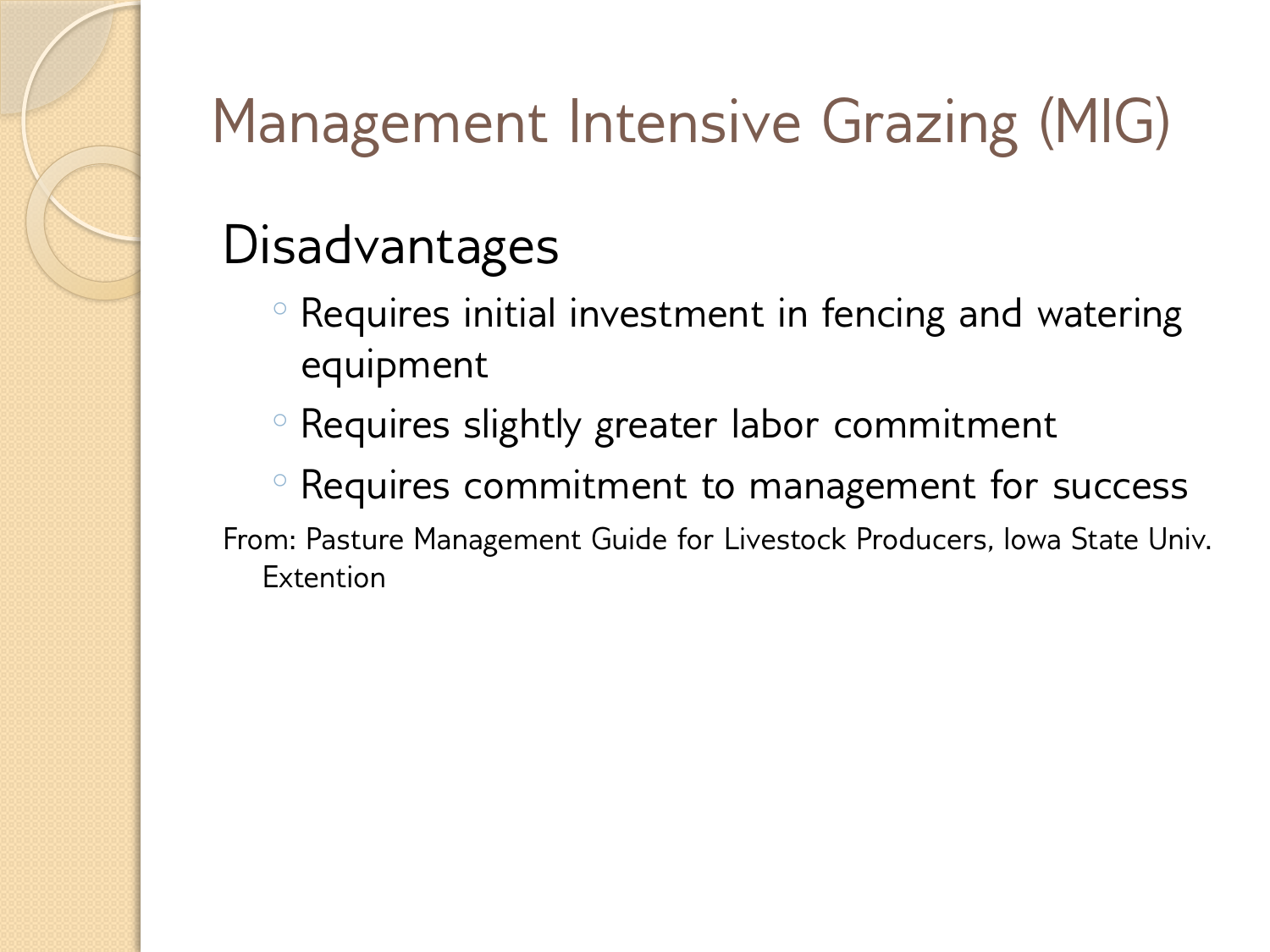

# Management Intensive Grazing (MIG)
Disadvantages
Requires initial investment in fencing and watering equipment
Requires slightly greater labor commitment
Requires commitment to management for success
From: Pasture Management Guide for Livestock Producers, Iowa State Univ. Extention